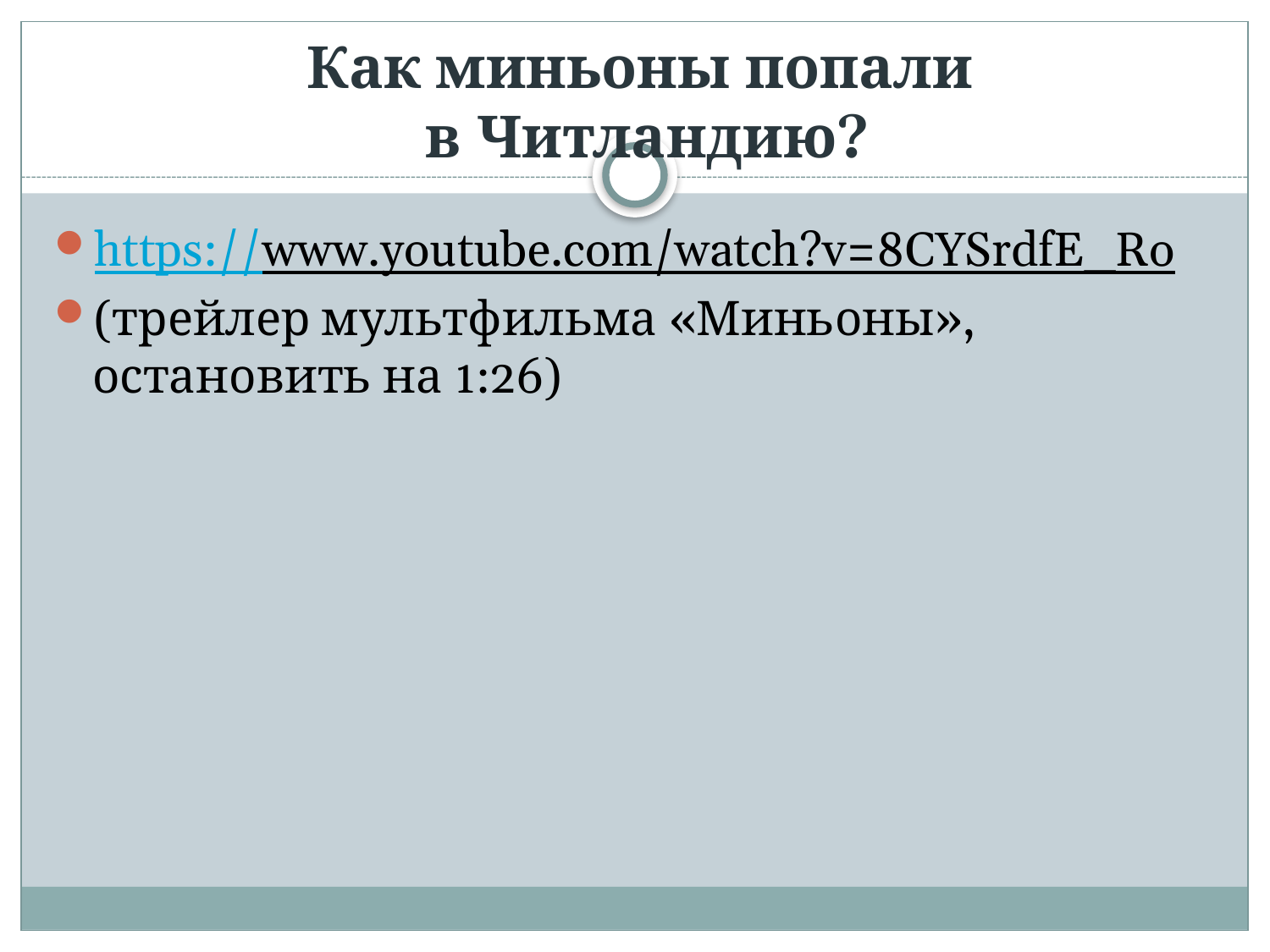

# Как миньоны попали в Читландию?
https://www.youtube.com/watch?v=8CYSrdfE_Ro
(трейлер мультфильма «Миньоны», остановить на 1:26)